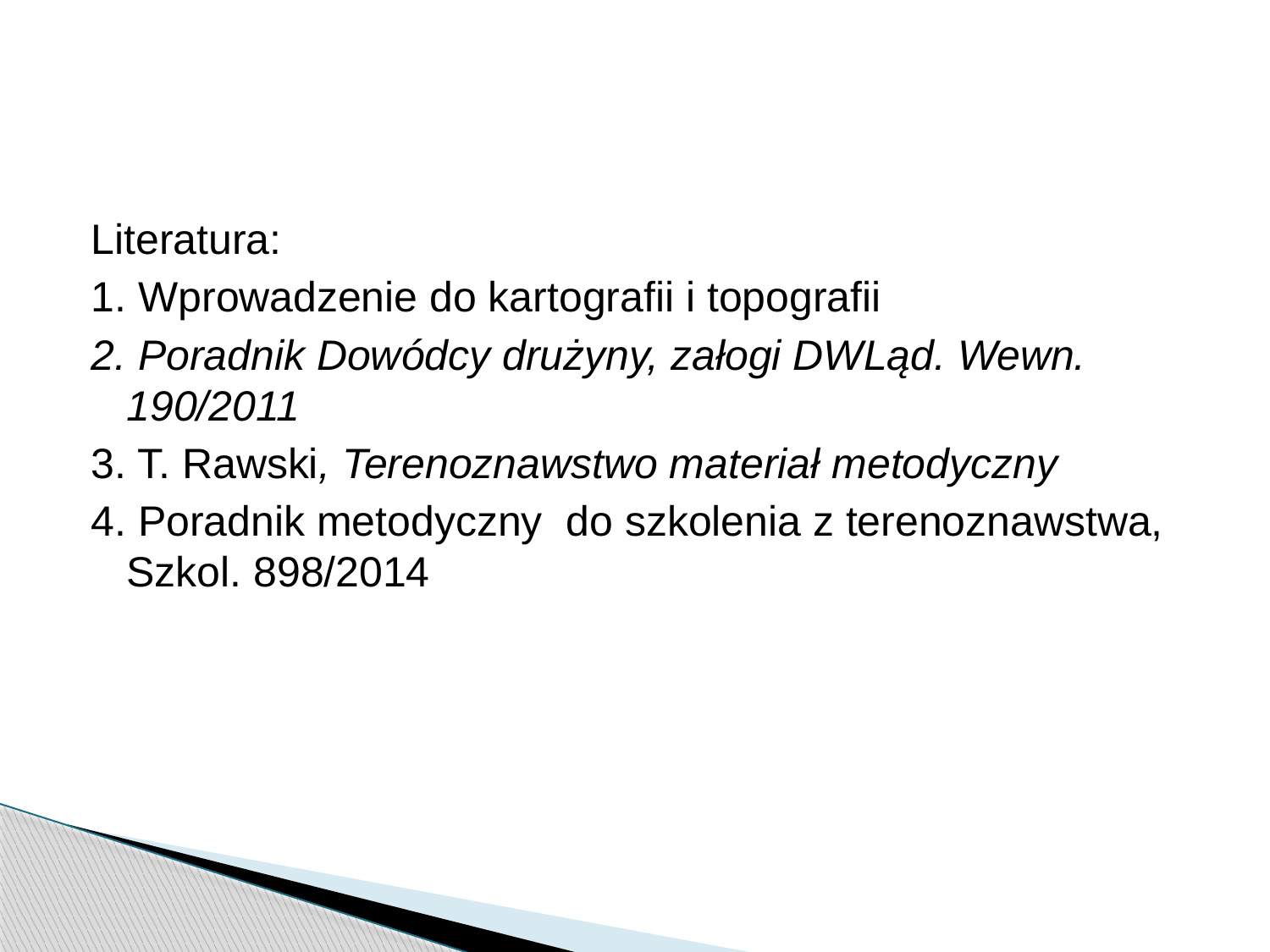

Literatura:
1. Wprowadzenie do kartografii i topografii
2. Poradnik Dowódcy drużyny, załogi DWLąd. Wewn. 190/2011
3. T. Rawski, Terenoznawstwo materiał metodyczny
4. Poradnik metodyczny  do szkolenia z terenoznawstwa, Szkol. 898/2014